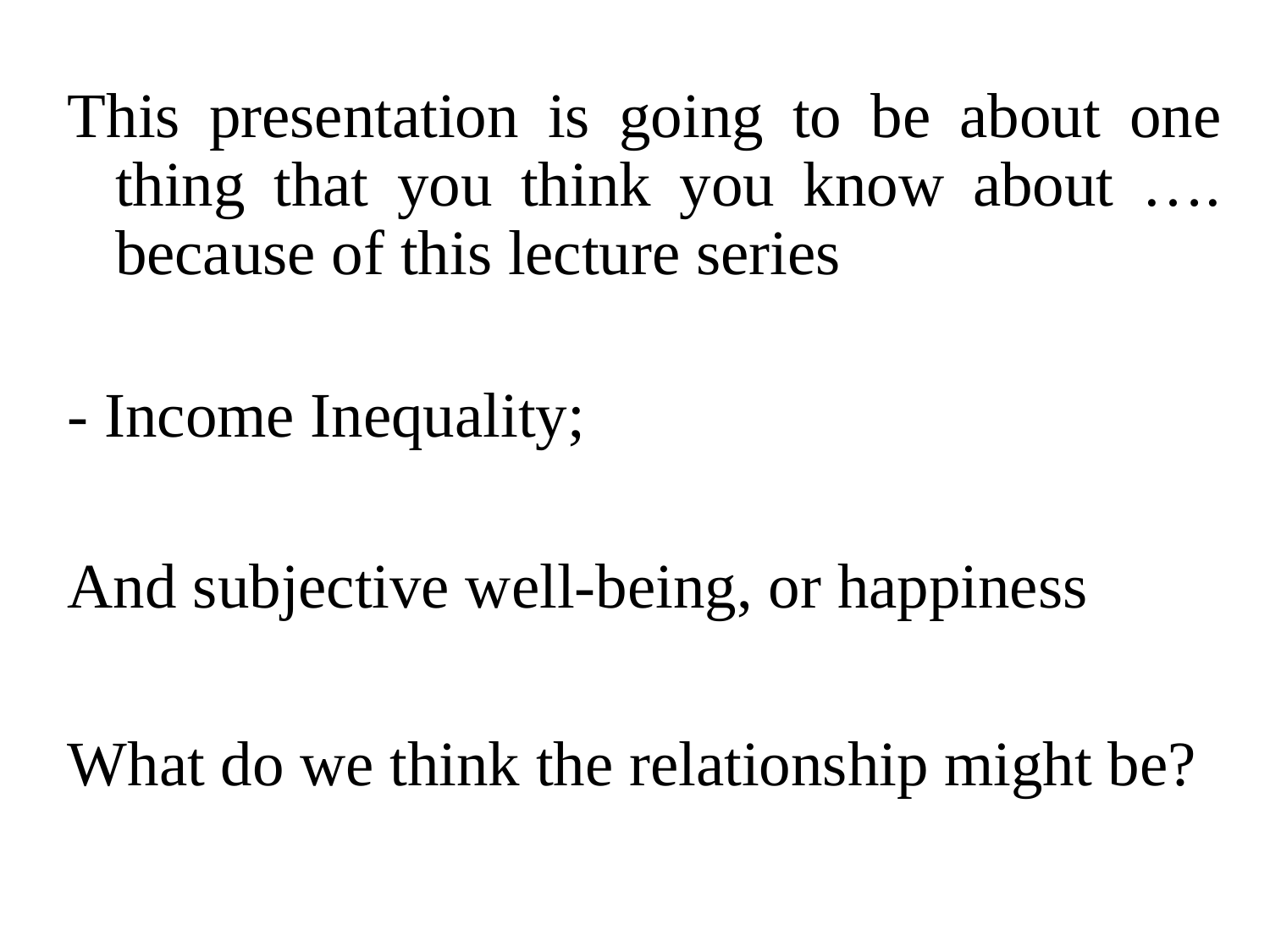

This presentation is going to be about one thing that you think you know about …. because of this lecture series

- Income Inequality;

And subjective well-being, or happiness

What do we think the relationship might be?